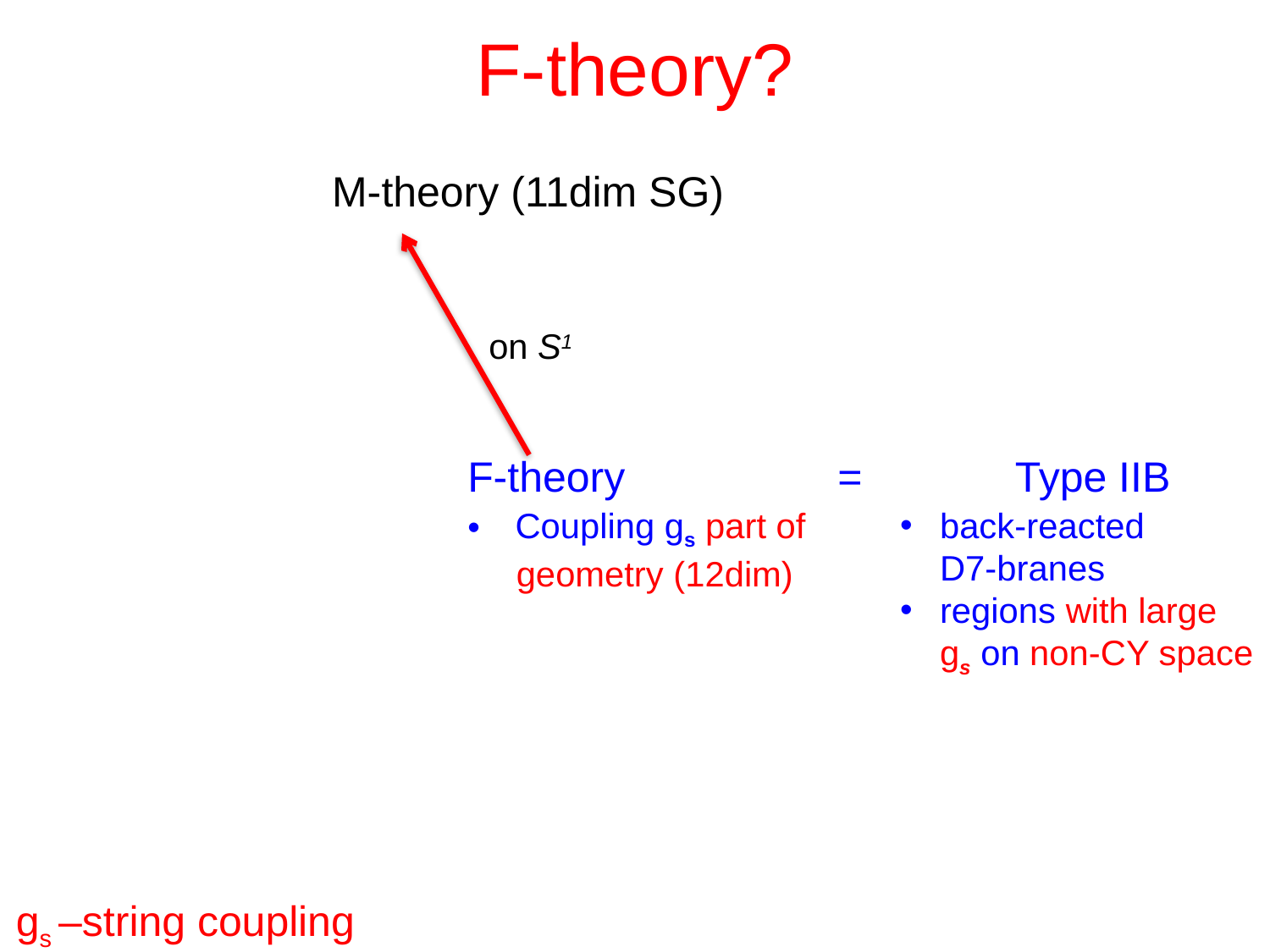

F-theory?
M-theory (11dim SG)
F-theory                  =             Type IIB
on S1
back-reacted
D7-branes
regions with large
gs on non-CY space
Coupling gs part of
     geometry (12dim)
gs –string coupling